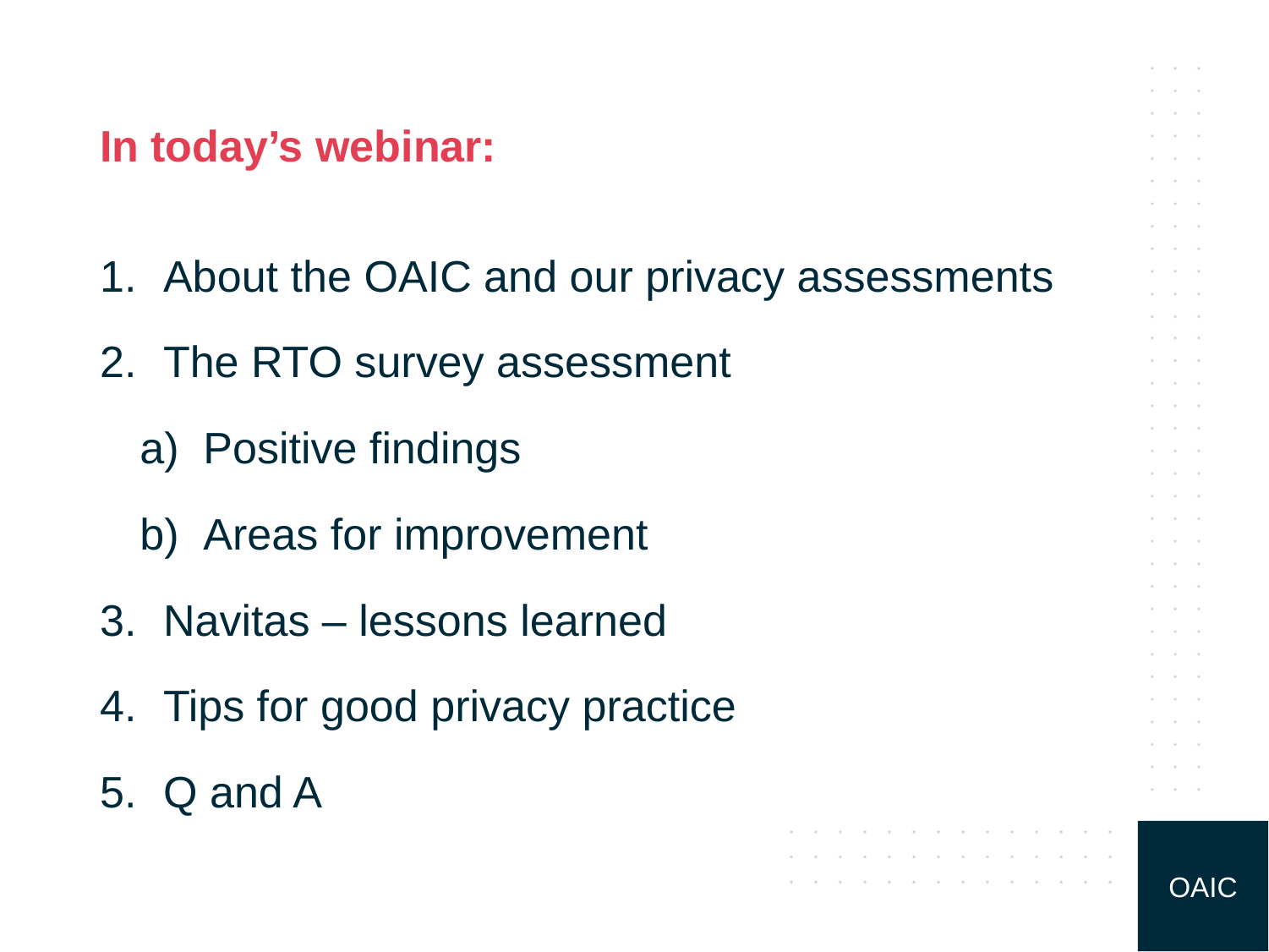

# In today’s webinar:
About the OAIC and our privacy assessments
The RTO survey assessment
Positive findings
Areas for improvement
Navitas – lessons learned
Tips for good privacy practice
Q and A